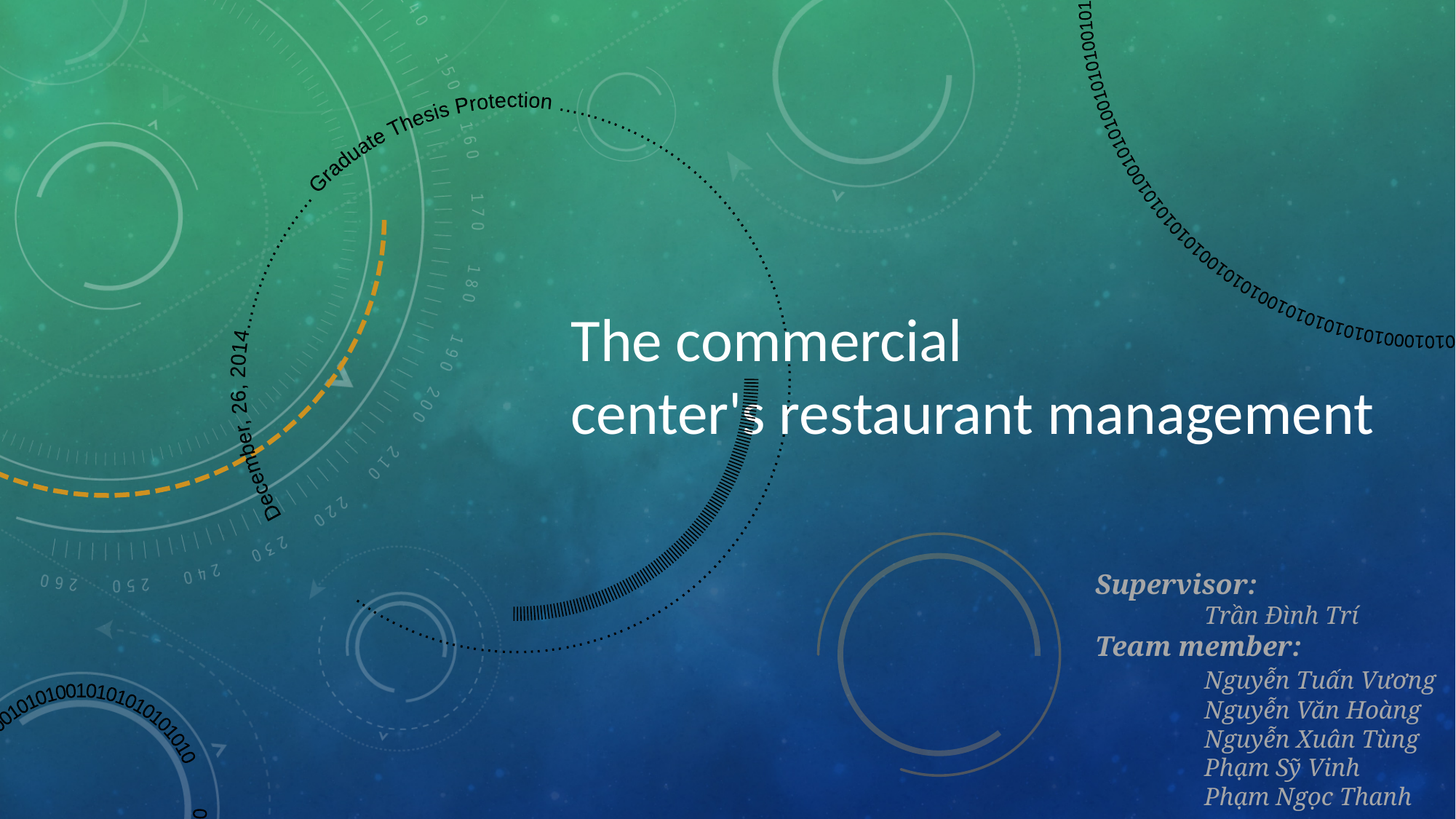

0001000001010101010101010101001010001011100101110101010100010101010101001010100101010101001010100101010010101010101010
--------------------------------------------------------------------
December, 26, 2014………………… Graduate Thesis Protection ………………………………………………………………………………………………………………………….
|||||||||||||||||||||||||||||||||||||||||||||||||||||||||||||||||||||||||||||||||||||||||||||||||||||||||||||
The commercial
center's restaurant management

Supervisor:
	Trần Đình Trí
Team member:
	Nguyễn Tuấn Vương
	Nguyễn Văn Hoàng
	Nguyễn Xuân Tùng
	Phạm Sỹ Vinh
	Phạm Ngọc Thanh
01010100010101010101001010100101010101001010100101010010101010101010